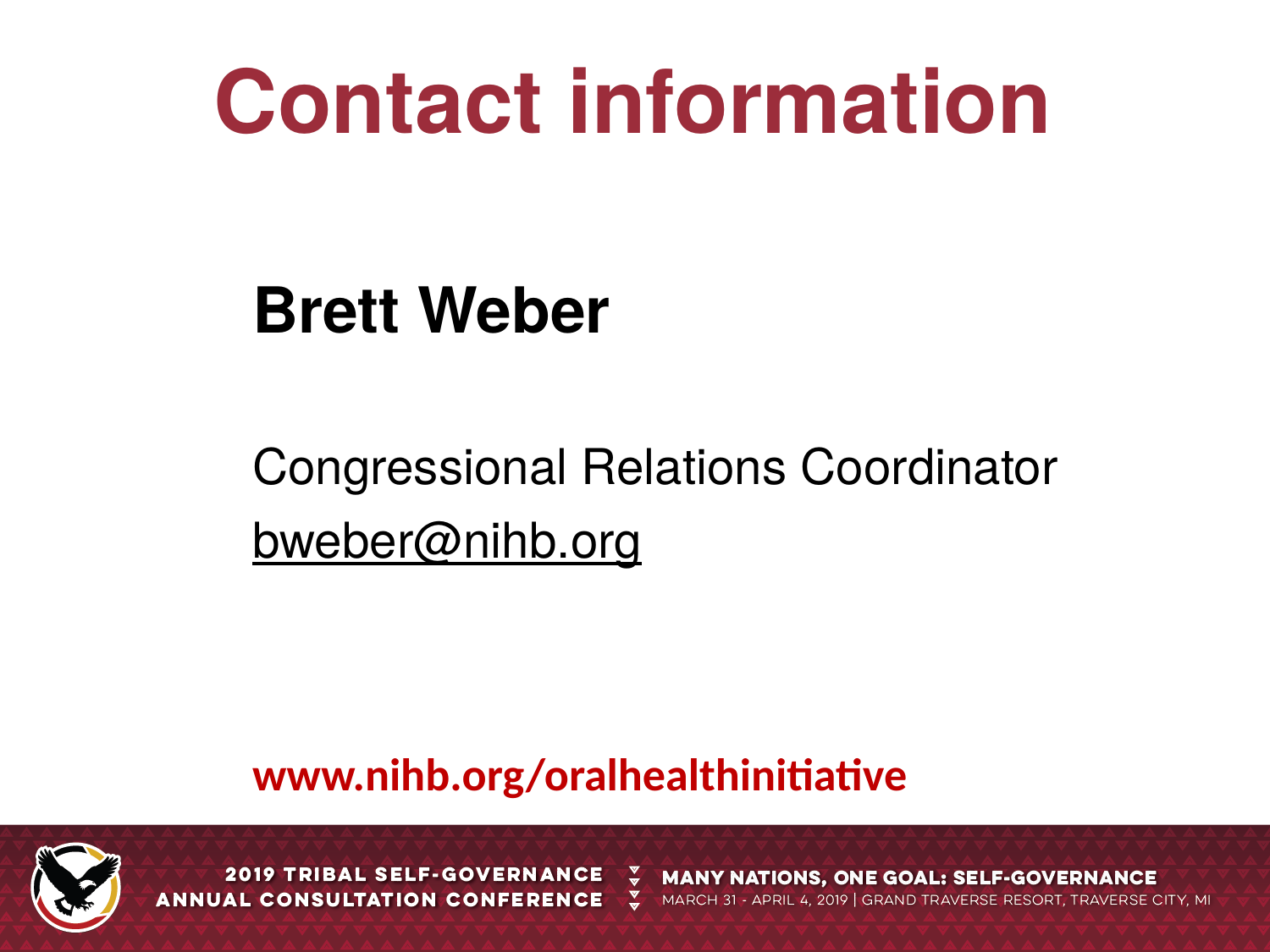

Contact information

Brett Weber

Congressional Relations Coordinator
bweber@nihb.org
www.nihb.org/oralhealthinitiative